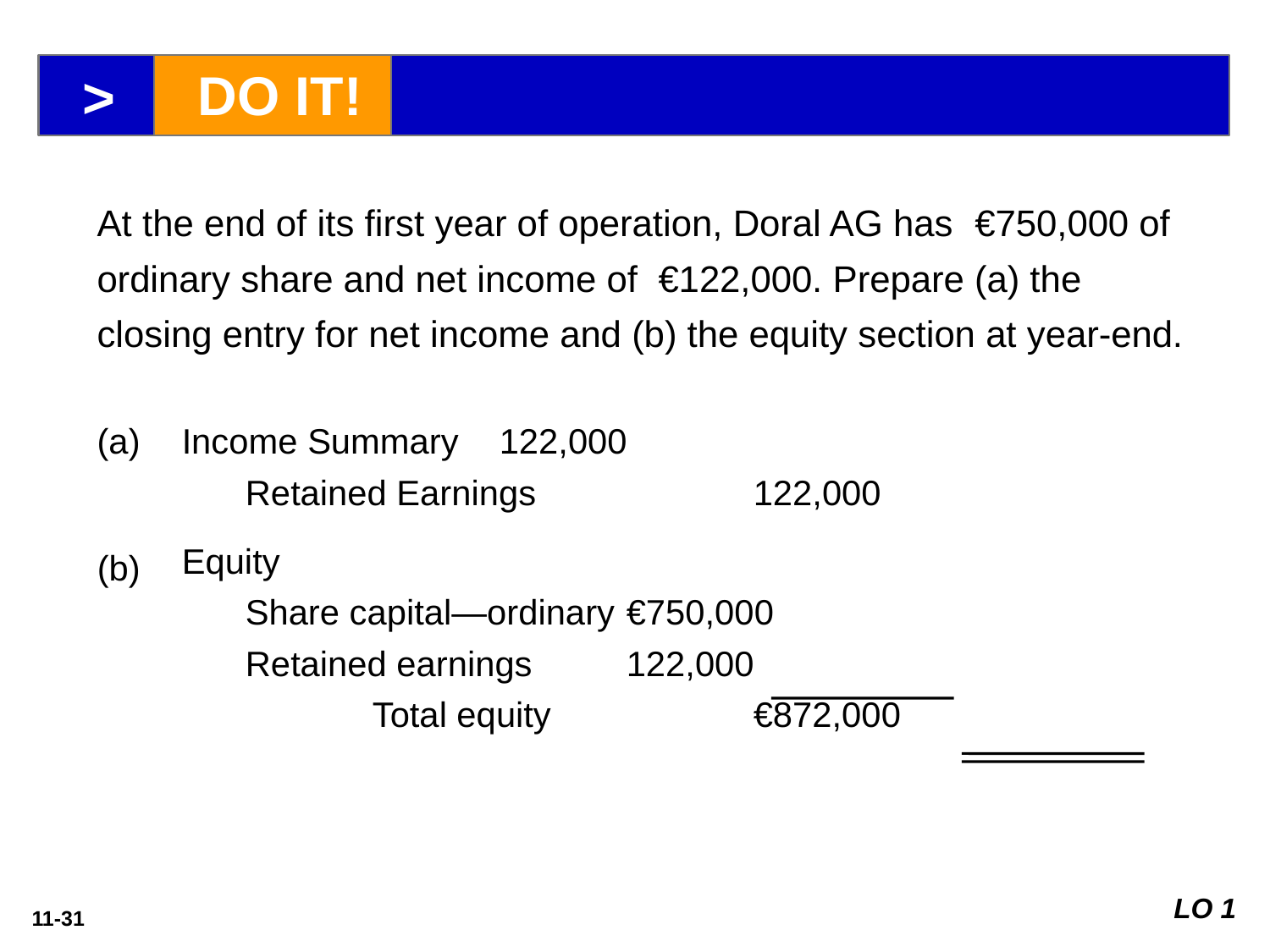

>
DO IT!
At the end of its first year of operation, Doral AG has  €750,000 of ordinary share and net income of  €122,000. Prepare (a) the closing entry for net income and (b) the equity section at year-end.
(a)
Income Summary	122,000
	Retained Earnings		122,000
Equity
	Share capital—ordinary 	€750,000
	Retained earnings	122,000
		Total equity		€872,000
(b)

LO 1